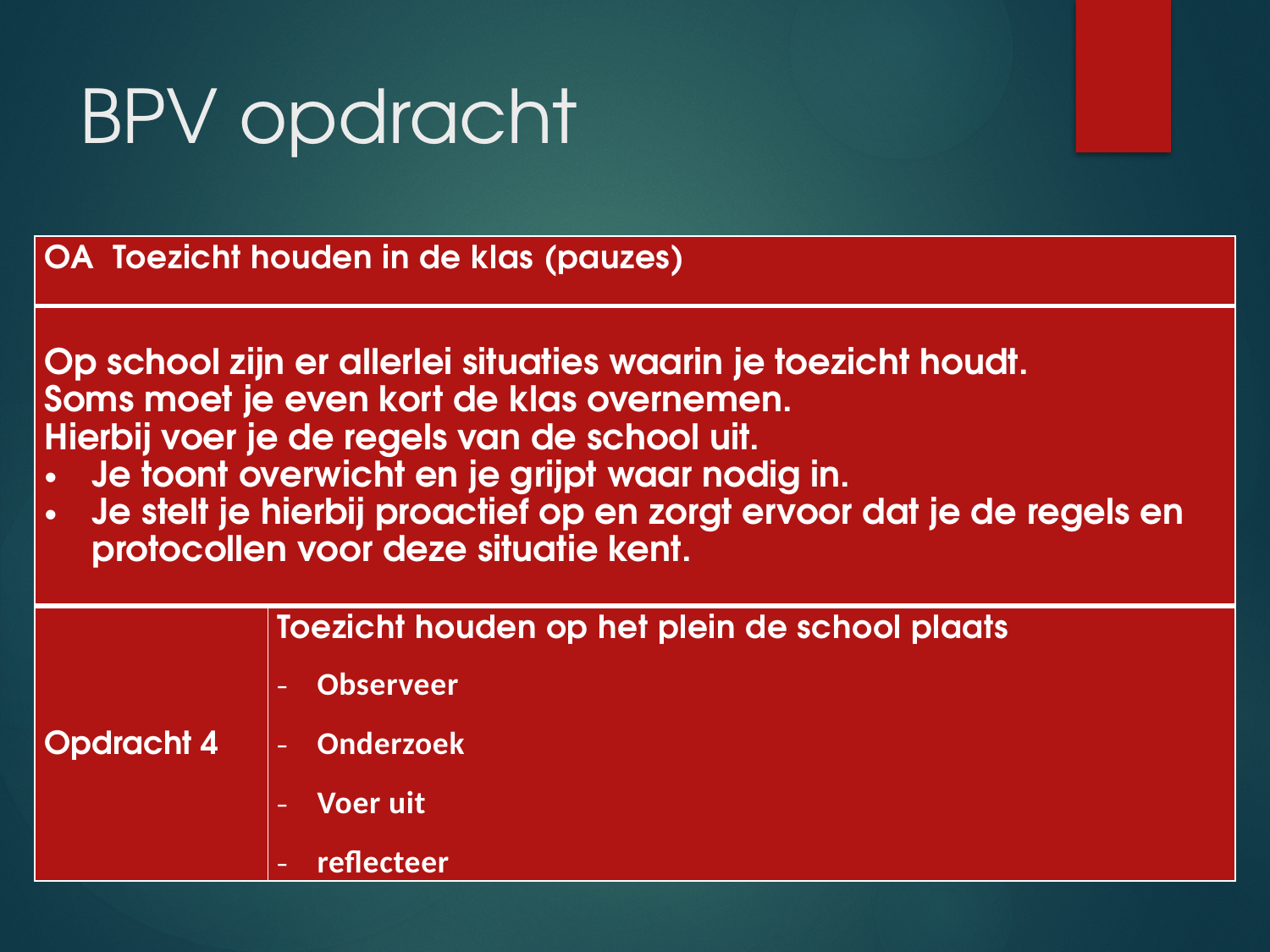

# BPV opdracht
| OA Toezicht houden in de klas (pauzes) |  |
| --- | --- |
| Op school zijn er allerlei situaties waarin je toezicht houdt. Soms moet je even kort de klas overnemen. Hierbij voer je de regels van de school uit. Je toont overwicht en je grijpt waar nodig in. Je stelt je hierbij proactief op en zorgt ervoor dat je de regels en protocollen voor deze situatie kent. |  |
| Opdracht 4 | Toezicht houden op het plein de school plaats Observeer Onderzoek Voer uit reflecteer |